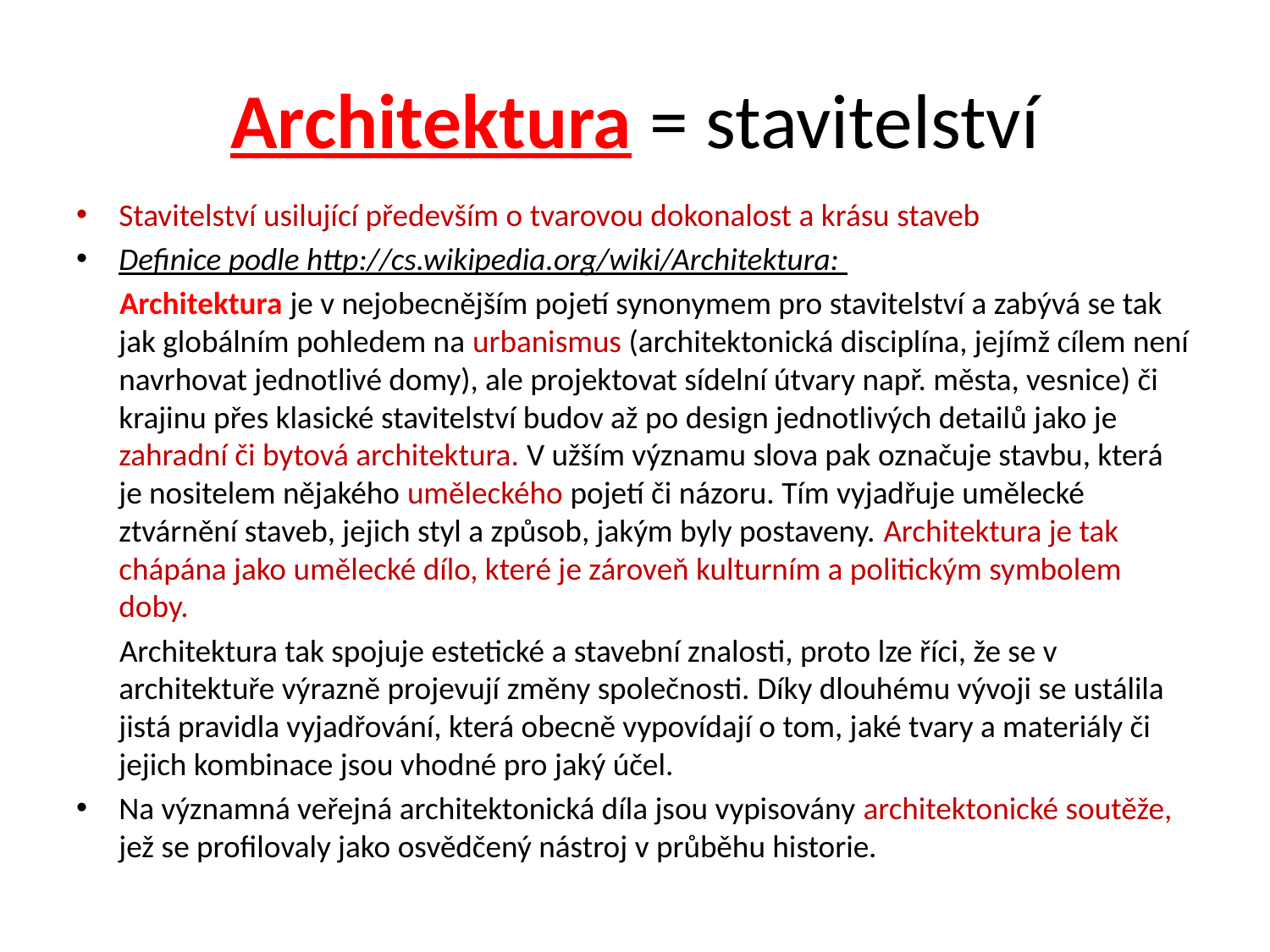

# Architektura = stavitelství
Stavitelství usilující především o tvarovou dokonalost a krásu staveb
Definice podle http://cs.wikipedia.org/wiki/Architektura:
      Architektura je v nejobecnějším pojetí synonymem pro stavitelství a zabývá se tak jak globálním pohledem na urbanismus (architektonická disciplína, jejímž cílem není navrhovat jednotlivé domy), ale projektovat sídelní útvary např. města, vesnice) či krajinu přes klasické stavitelství budov až po design jednotlivých detailů jako je zahradní či bytová architektura. V užším významu slova pak označuje stavbu, která je nositelem nějakého uměleckého pojetí či názoru. Tím vyjadřuje umělecké ztvárnění staveb, jejich styl a způsob, jakým byly postaveny. Architektura je tak chápána jako umělecké dílo, které je zároveň kulturním a politickým symbolem doby.
      Architektura tak spojuje estetické a stavební znalosti, proto lze říci, že se v architektuře výrazně projevují změny společnosti. Díky dlouhému vývoji se ustálila jistá pravidla vyjadřování, která obecně vypovídají o tom, jaké tvary a materiály či jejich kombinace jsou vhodné pro jaký účel.
Na významná veřejná architektonická díla jsou vypisovány architektonické soutěže, jež se profilovaly jako osvědčený nástroj v průběhu historie.